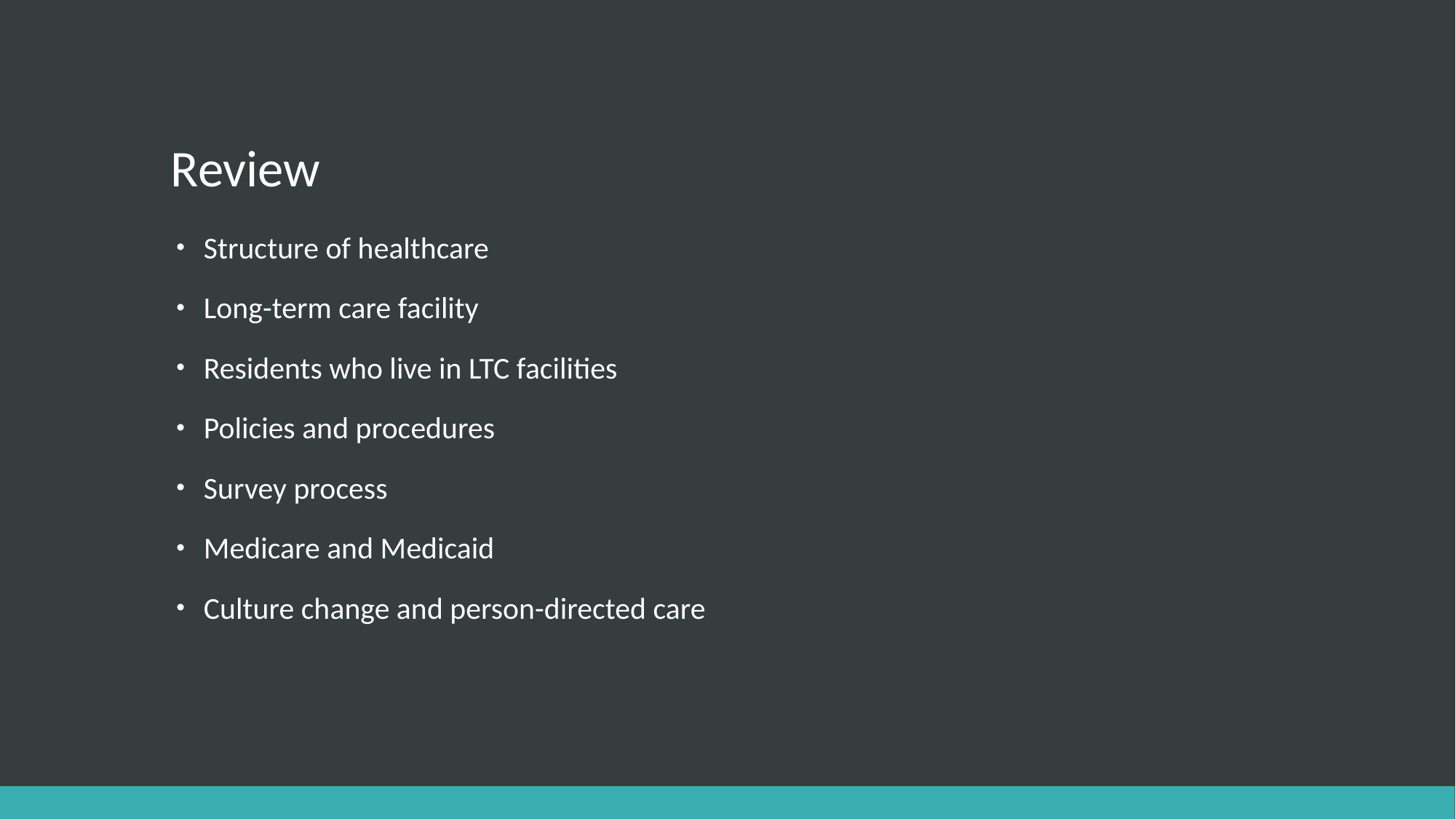

# Review
Structure of healthcare
Long-term care facility
Residents who live in LTC facilities
Policies and procedures
Survey process
Medicare and Medicaid
Culture change and person-directed care